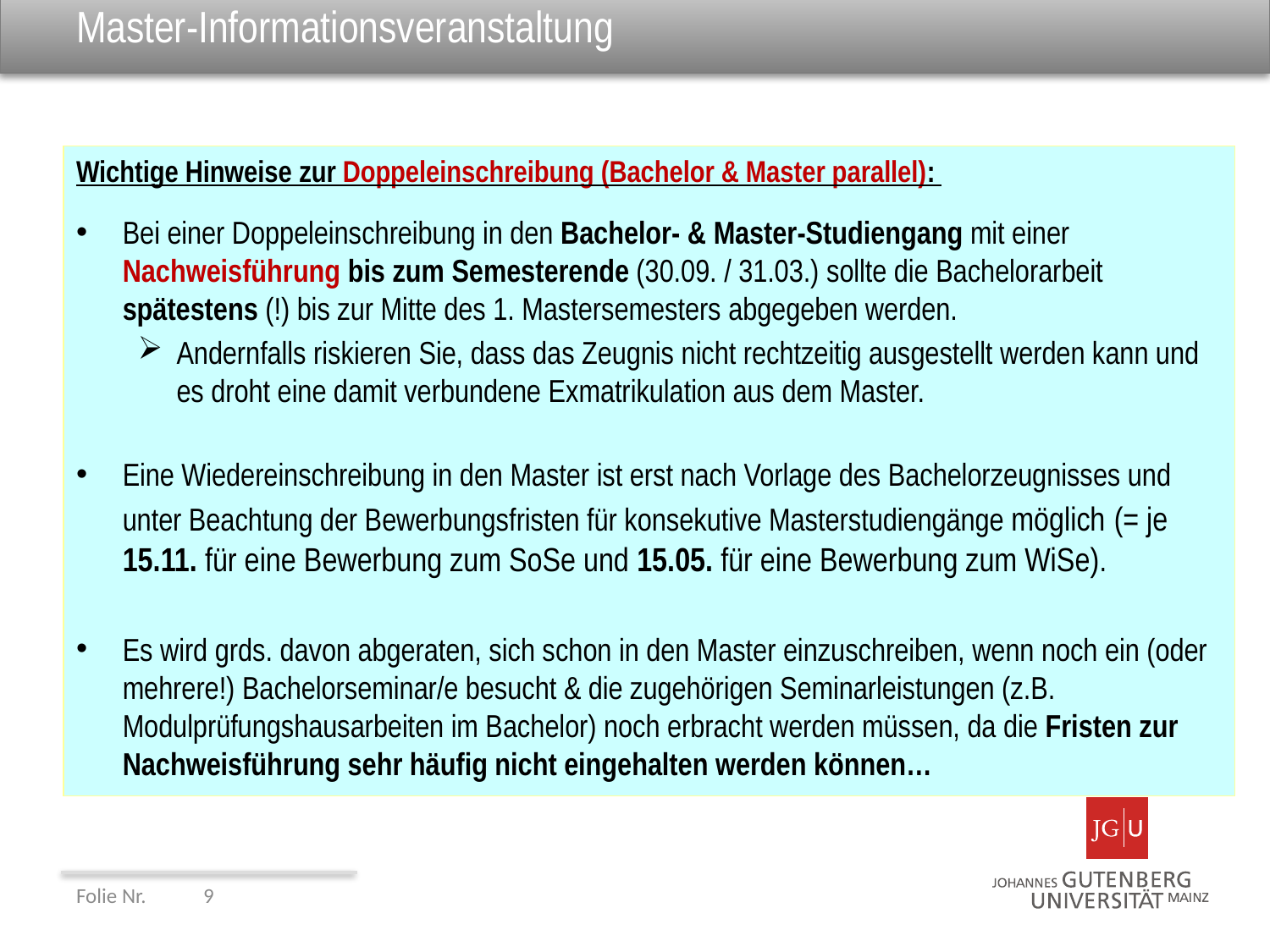

# Master-Informationsveranstaltung
Wichtige Hinweise zur Doppeleinschreibung (Bachelor & Master parallel):
Bei einer Doppeleinschreibung in den Bachelor- & Master-Studiengang mit einer Nachweisführung bis zum Semesterende (30.09. / 31.03.) sollte die Bachelorarbeit spätestens (!) bis zur Mitte des 1. Mastersemesters abgegeben werden.
Andernfalls riskieren Sie, dass das Zeugnis nicht rechtzeitig ausgestellt werden kann und es droht eine damit verbundene Exmatrikulation aus dem Master.
Eine Wiedereinschreibung in den Master ist erst nach Vorlage des Bachelorzeugnisses und unter Beachtung der Bewerbungsfristen für konsekutive Masterstudiengänge möglich (= je 15.11. für eine Bewerbung zum SoSe und 15.05. für eine Bewerbung zum WiSe).

Es wird grds. davon abgeraten, sich schon in den Master einzuschreiben, wenn noch ein (oder mehrere!) Bachelorseminar/e besucht & die zugehörigen Seminarleistungen (z.B. Modulprüfungshausarbeiten im Bachelor) noch erbracht werden müssen, da die Fristen zur Nachweisführung sehr häufig nicht eingehalten werden können…

Folie Nr. 	9